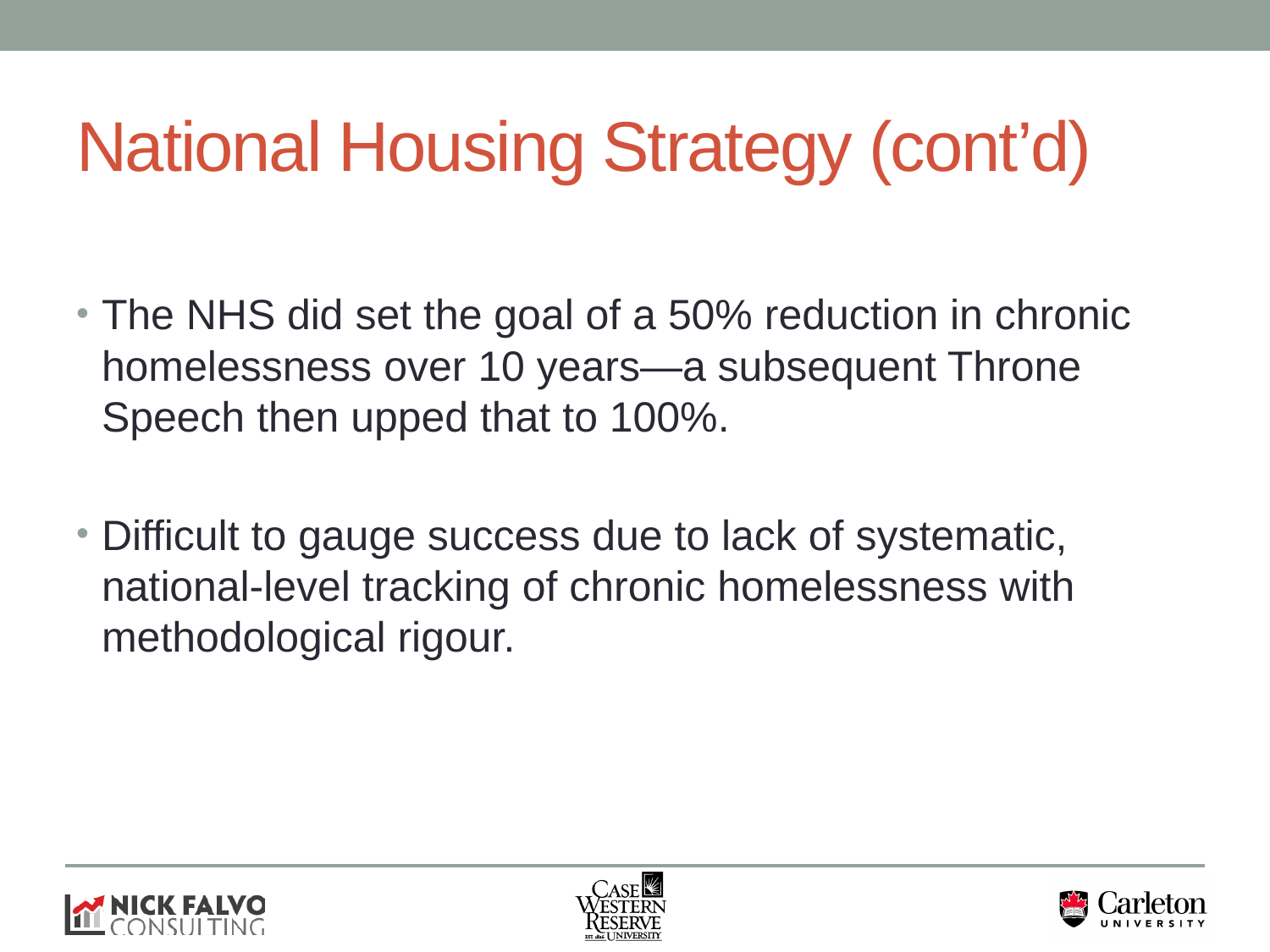

# National Housing Strategy (cont’d)

The NHS did set the goal of a 50% reduction in chronic homelessness over 10 years—a subsequent Throne Speech then upped that to 100%.

Difficult to gauge success due to lack of systematic, national-level tracking of chronic homelessness with methodological rigour.